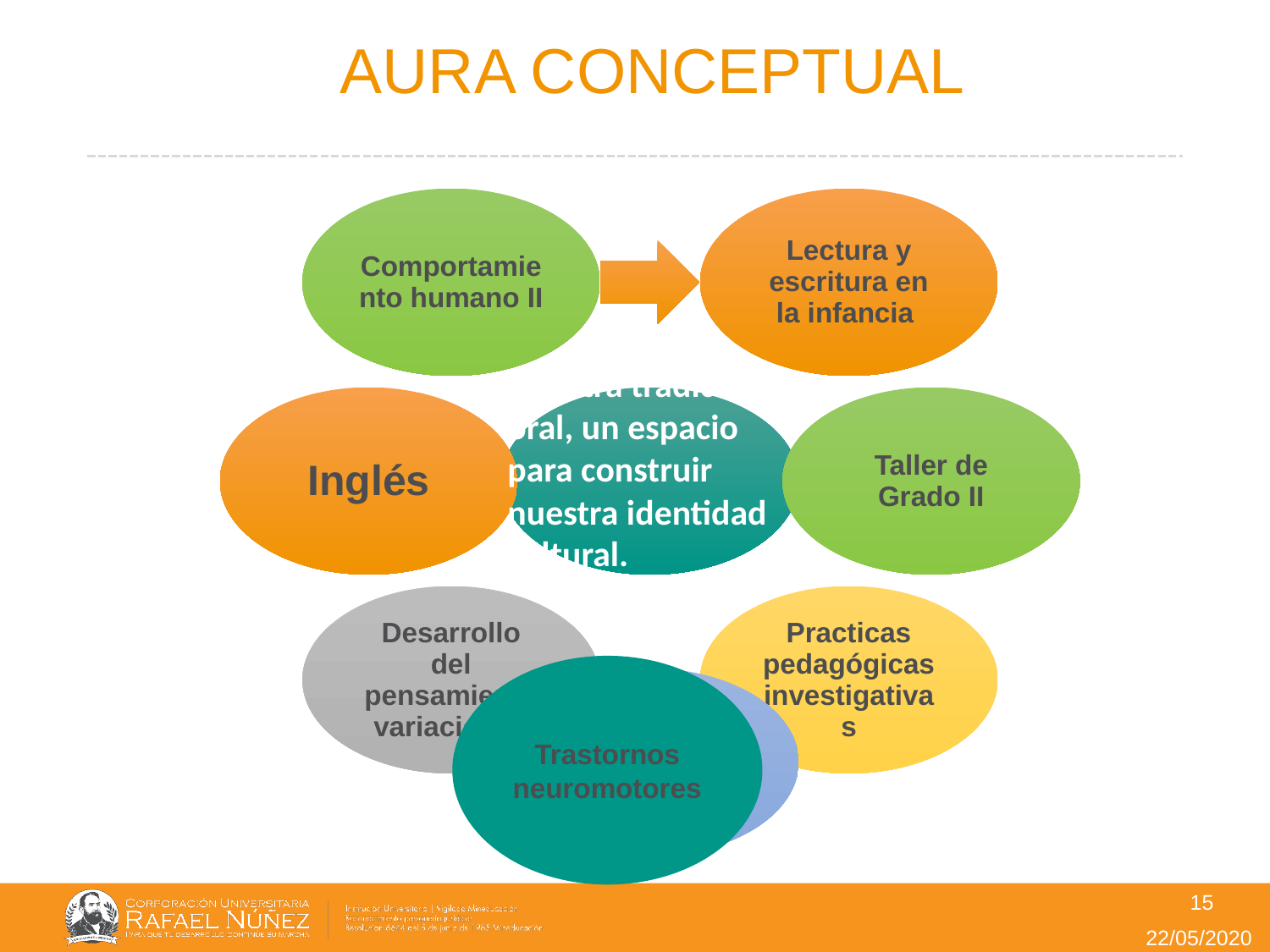

# AURA CONCEPTUAL
Lectura y escritura en la infancia
Taller de Grado II
Comportamiento humano II
Inglés
Nuestra tradición oral, un espacio para construir nuestra identidad cultural.
Trastornos neuromotores
15